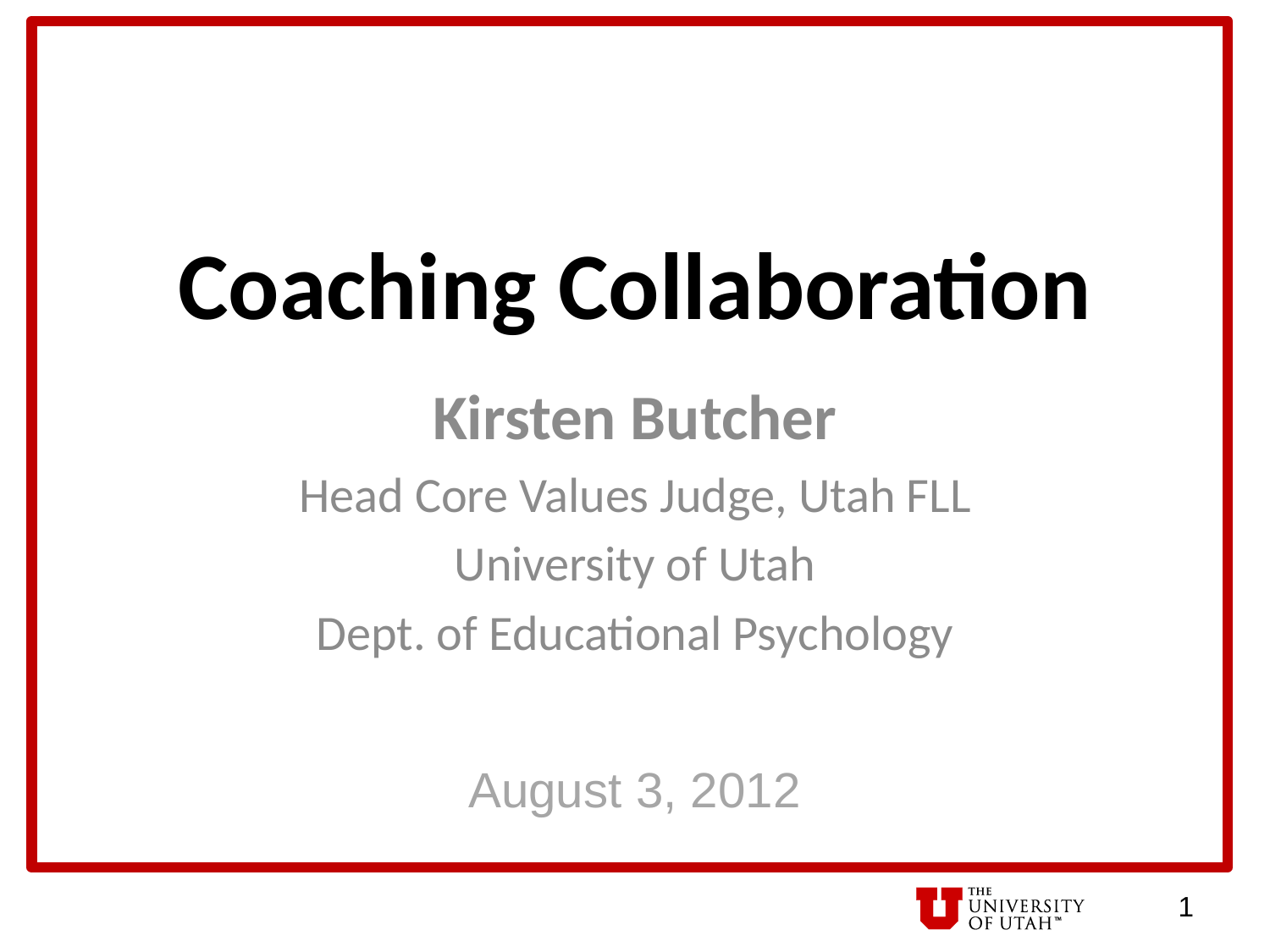

# Coaching Collaboration
Kirsten Butcher
Head Core Values Judge, Utah FLL
University of Utah
Dept. of Educational Psychology
August 3, 2012

1